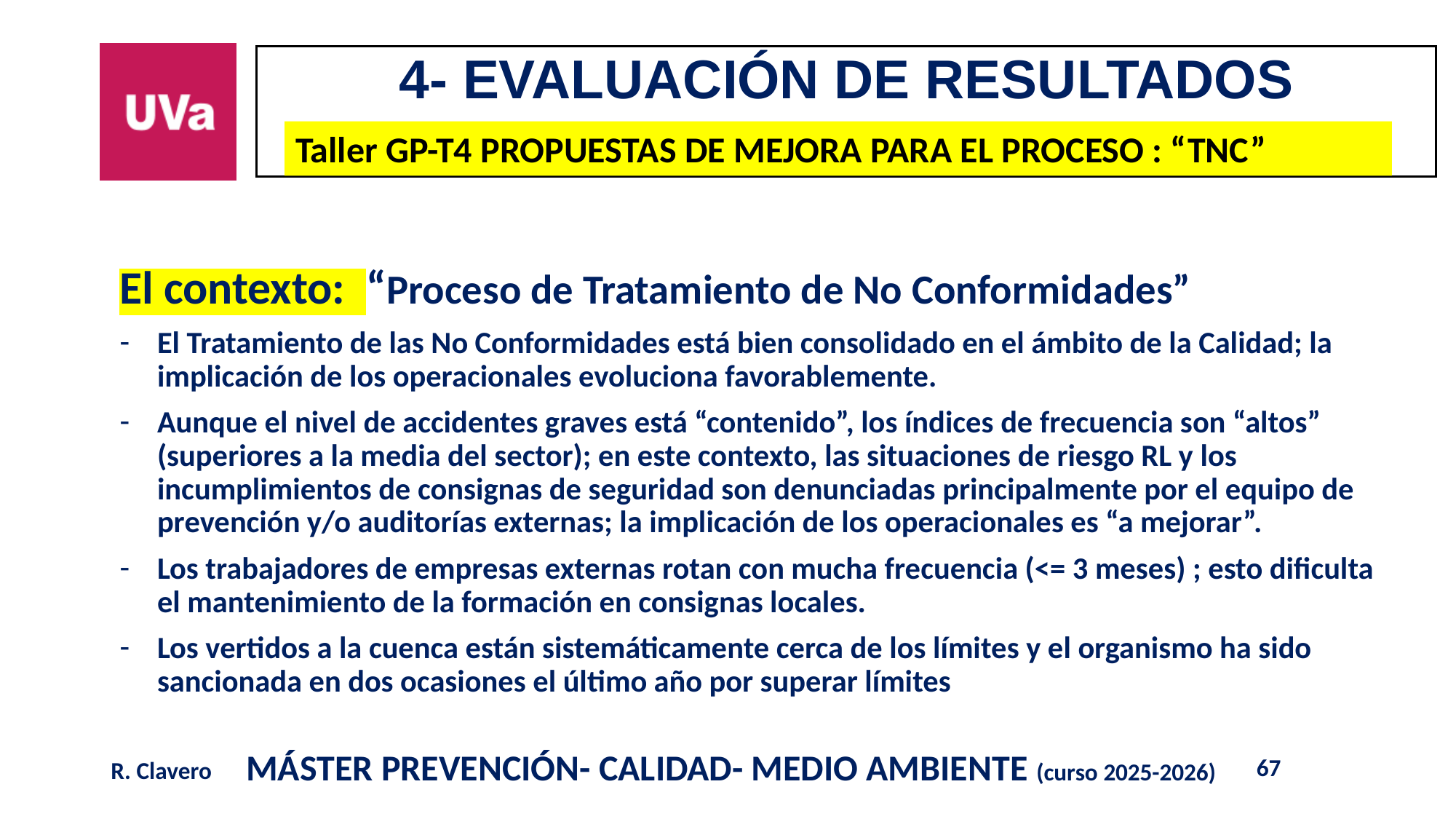

4- EVALUACIÓN DE RESULTADOS
Taller GP-T4 PROPUESTAS DE MEJORA PARA EL PROCESO : “TNC”
El contexto:  “Proceso de Tratamiento de No Conformidades”
El Tratamiento de las No Conformidades está bien consolidado en el ámbito de la Calidad; la implicación de los operacionales evoluciona favorablemente.
Aunque el nivel de accidentes graves está “contenido”, los índices de frecuencia son “altos” (superiores a la media del sector); en este contexto, las situaciones de riesgo RL y los incumplimientos de consignas de seguridad son denunciadas principalmente por el equipo de prevención y/o auditorías externas; la implicación de los operacionales es “a mejorar”.
Los trabajadores de empresas externas rotan con mucha frecuencia (<= 3 meses) ; esto dificulta el mantenimiento de la formación en consignas locales.
Los vertidos a la cuenca están sistemáticamente cerca de los límites y el organismo ha sido sancionada en dos ocasiones el último año por superar límites